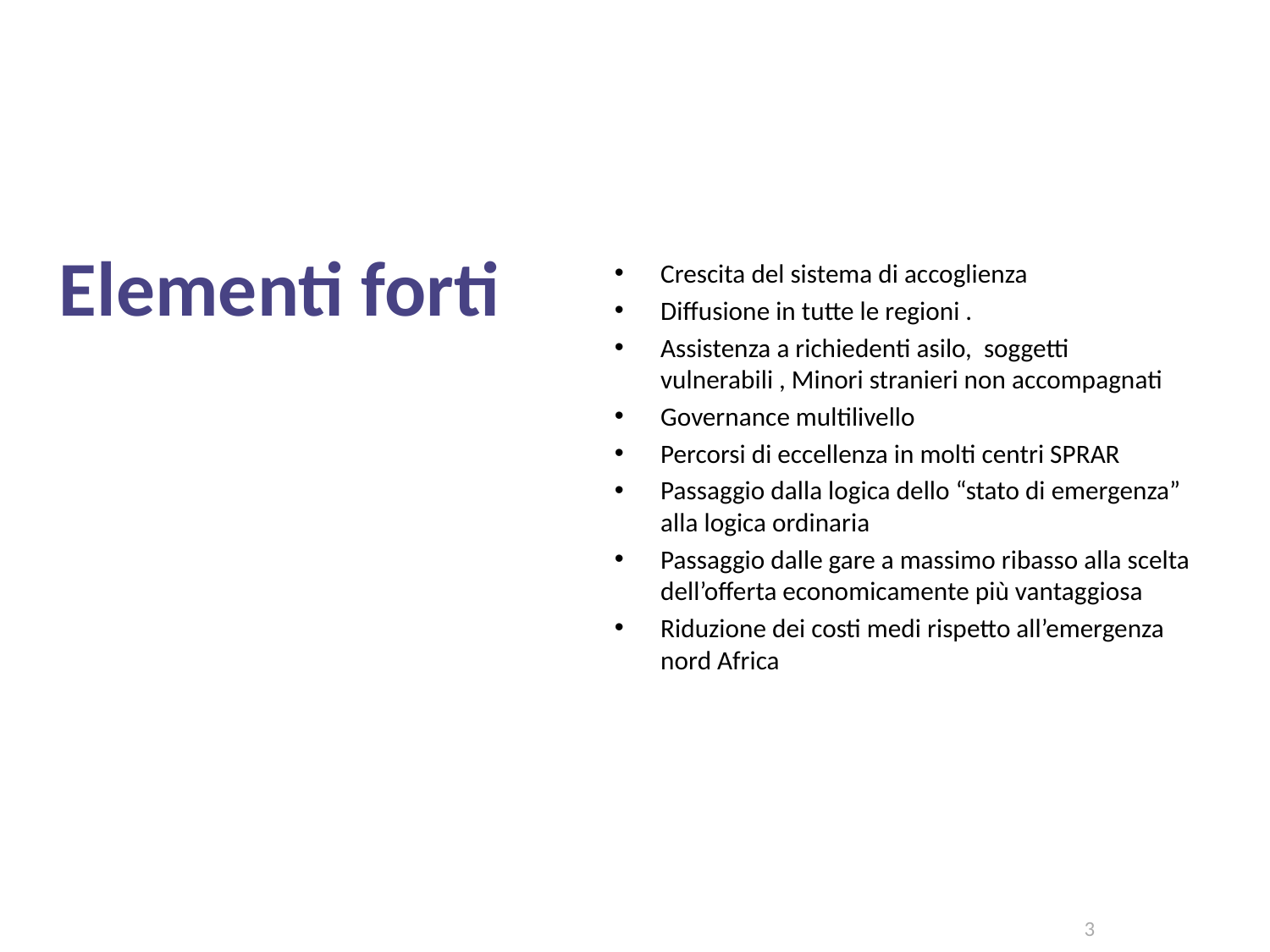

Elementi forti
Crescita del sistema di accoglienza
Diffusione in tutte le regioni .
Assistenza a richiedenti asilo,  soggetti vulnerabili , Minori stranieri non accompagnati
Governance multilivello
Percorsi di eccellenza in molti centri SPRAR
Passaggio dalla logica dello “stato di emergenza” alla logica ordinaria
Passaggio dalle gare a massimo ribasso alla scelta dell’offerta economicamente più vantaggiosa
Riduzione dei costi medi rispetto all’emergenza nord Africa

3